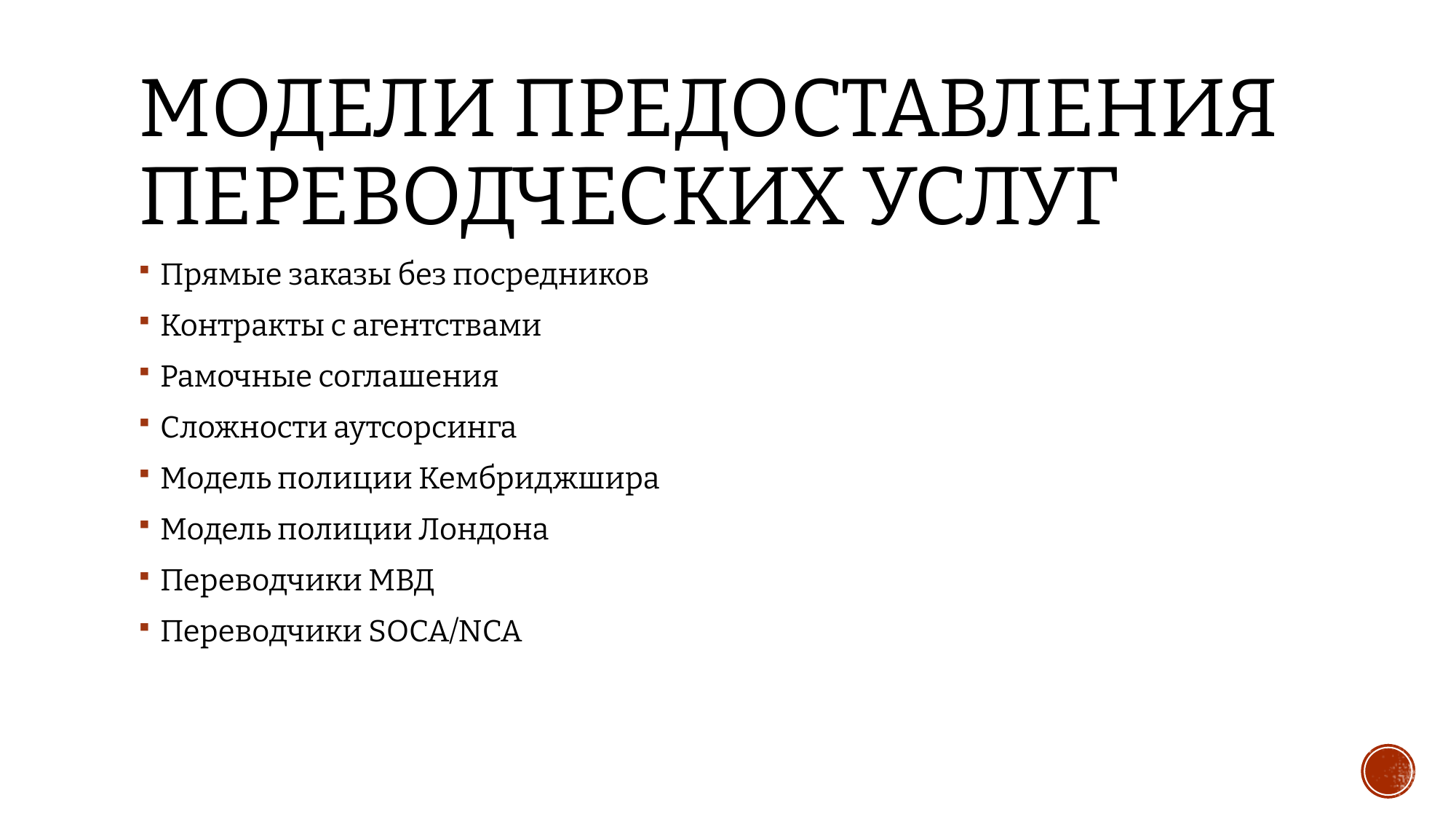

Модели предоставления переводческих услуг
Прямые заказы без посредников
Контракты с агентствами
Рамочные соглашения
Сложности аутсорсинга
Модель полиции Кембриджшира
Модель полиции Лондона
Переводчики МВД
Переводчики SOCA/NCA